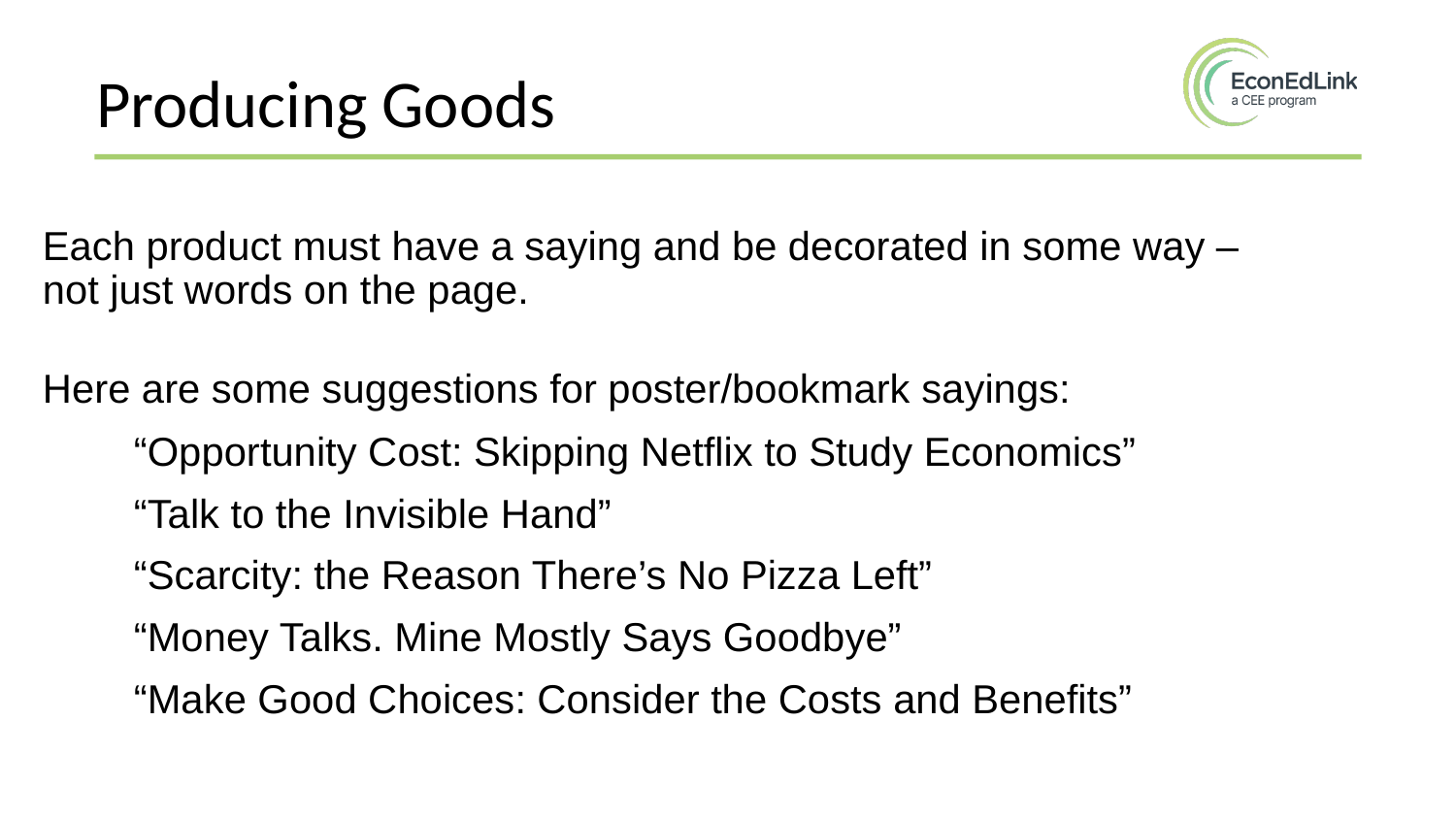

# Producing Goods

Each product must have a saying and be decorated in some way – not just words on the page.

Here are some suggestions for poster/bookmark sayings:
“Opportunity Cost: Skipping Netflix to Study Economics”
“Talk to the Invisible Hand”
“Scarcity: the Reason There’s No Pizza Left”
“Money Talks. Mine Mostly Says Goodbye”
“Make Good Choices: Consider the Costs and Benefits”